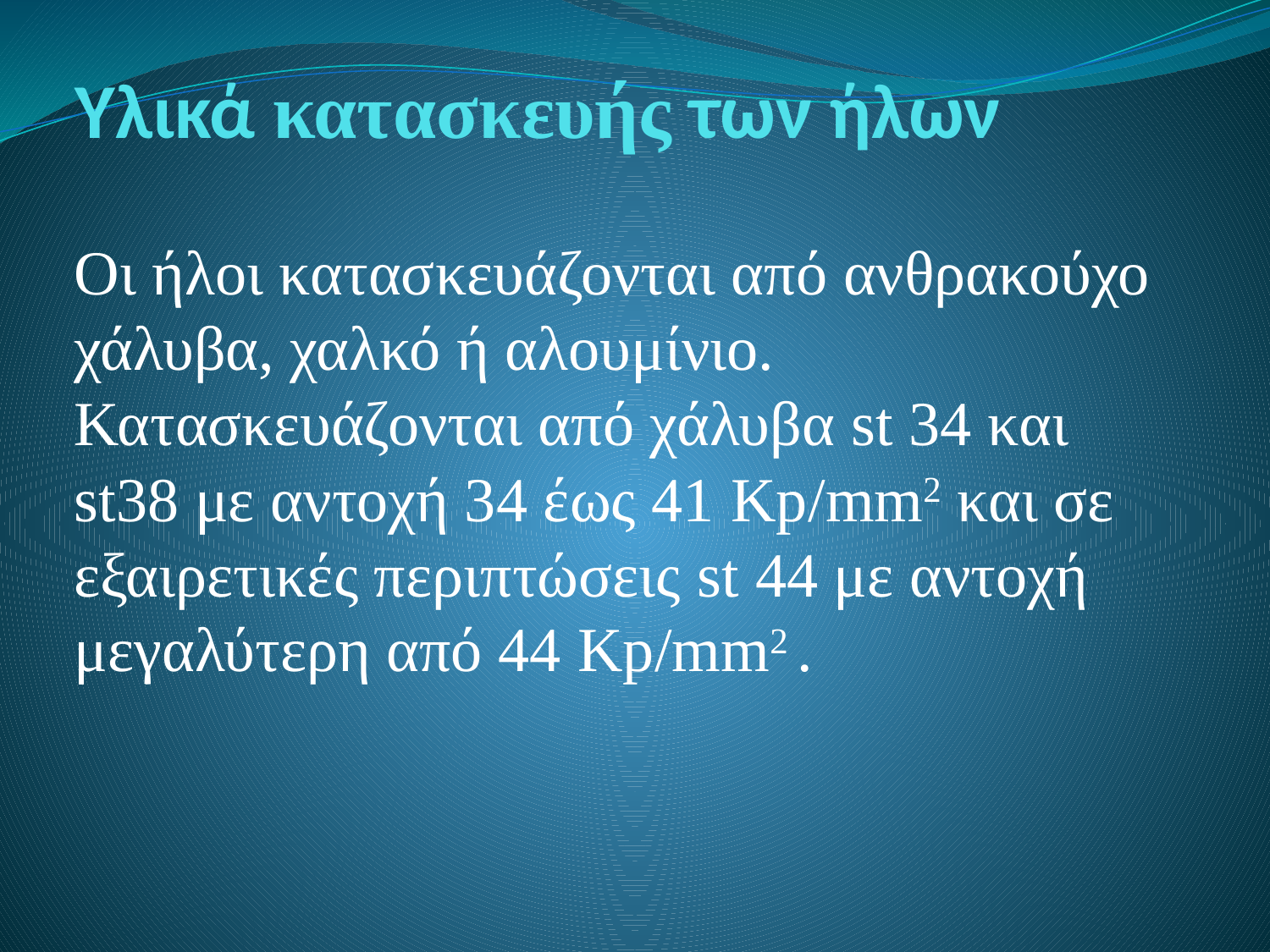

# Υλικά κατασκευής των ήλων
Οι ήλοι κατασκευάζονται από ανθρακούχο χάλυβα, χαλκό ή αλουμίνιο. Κατασκευάζονται από χάλυβα st 34 και st38 με αντοχή 34 έως 41 Kp/mm2 και σε εξαιρετικές περιπτώσεις st 44 με αντοχή μεγαλύτερη από 44 Kp/mm2 .